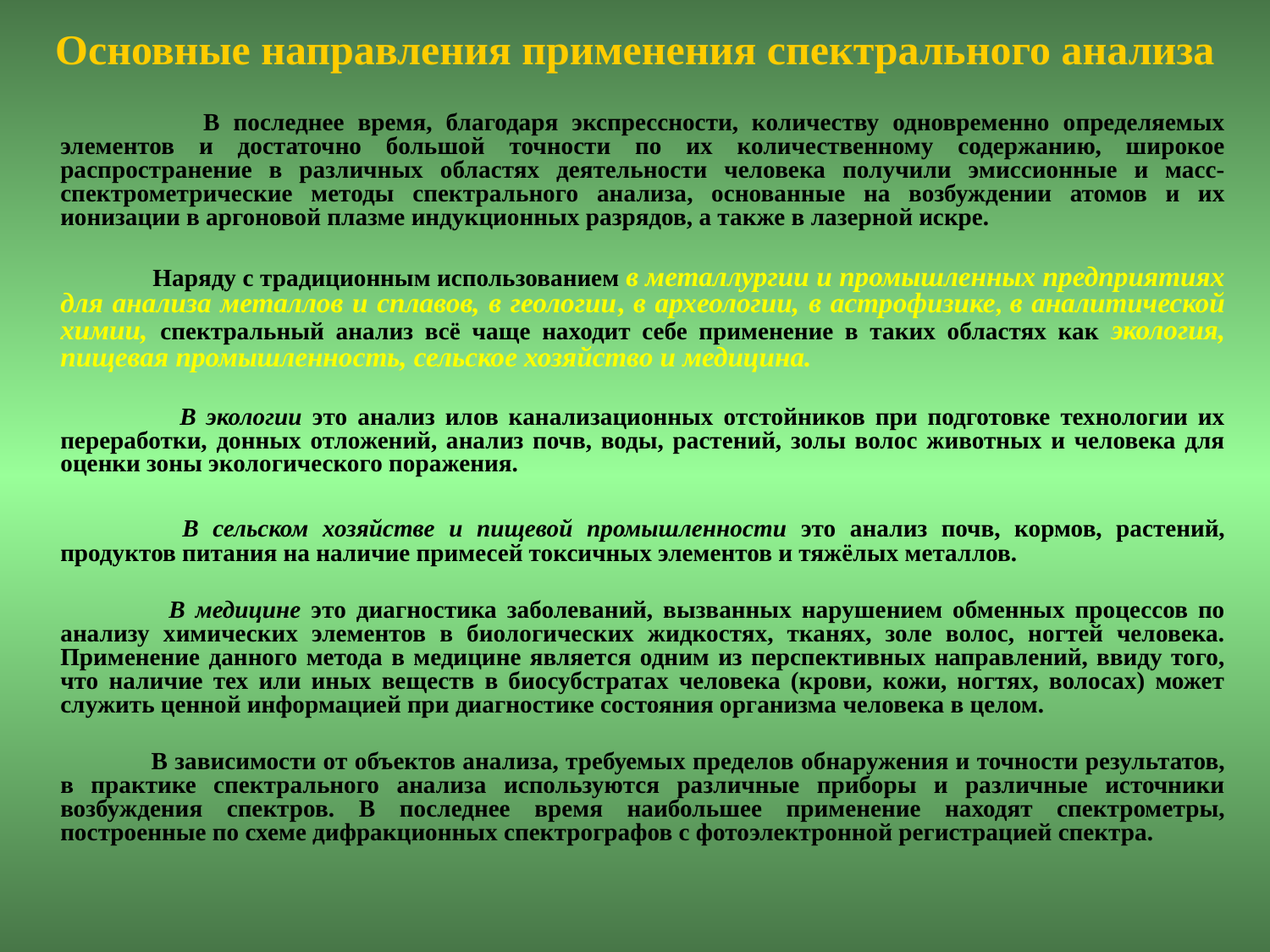

# Основные направления применения спектрального анализа
       В последнее время, благодаря экспрессности, количеству одновременно определяемых элементов и достаточно большой точности по их количественному содержанию, широкое распространение в различных областях деятельности человека получили эмиссионные и масс-спектрометрические методы спектрального анализа, основанные на возбуждении атомов и их ионизации в аргоновой плазме индукционных разрядов, а также в лазерной искре.

       Наряду с традиционным использованием в металлургии и промышленных предприятиях для анализа металлов и сплавов, в геологии, в археологии, в астрофизике, в аналитической химии, спектральный анализ всё чаще находит себе применение в таких областях как экология, пищевая промышленность, сельское хозяйство и медицина.

       В экологии это анализ илов канализационных отстойников при подготовке технологии их переработки, донных отложений, анализ почв, воды, растений, золы волос животных и человека для оценки зоны экологического поражения.

     В сельском хозяйстве и пищевой промышленности это анализ почв, кормов, растений, продуктов питания на наличие примесей токсичных элементов и тяжёлых металлов.

      В медицине это диагностика заболеваний, вызванных нарушением обменных процессов по анализу химических элементов в биологических жидкостях, тканях, золе волос, ногтей человека. Применение данного метода в медицине является одним из перспективных направлений, ввиду того, что наличие тех или иных веществ в биосубстратах человека (крови, кожи, ногтях, волосах) может служить ценной информацией при диагностике состояния организма человека в целом.

      В зависимости от объектов анализа, требуемых пределов обнаружения и точности результатов, в практике спектрального анализа используются различные приборы и различные источники возбуждения спектров. В последнее время наибольшее применение находят спектрометры, построенные по схеме дифракционных спектрографов с фотоэлектронной регистрацией спектра.